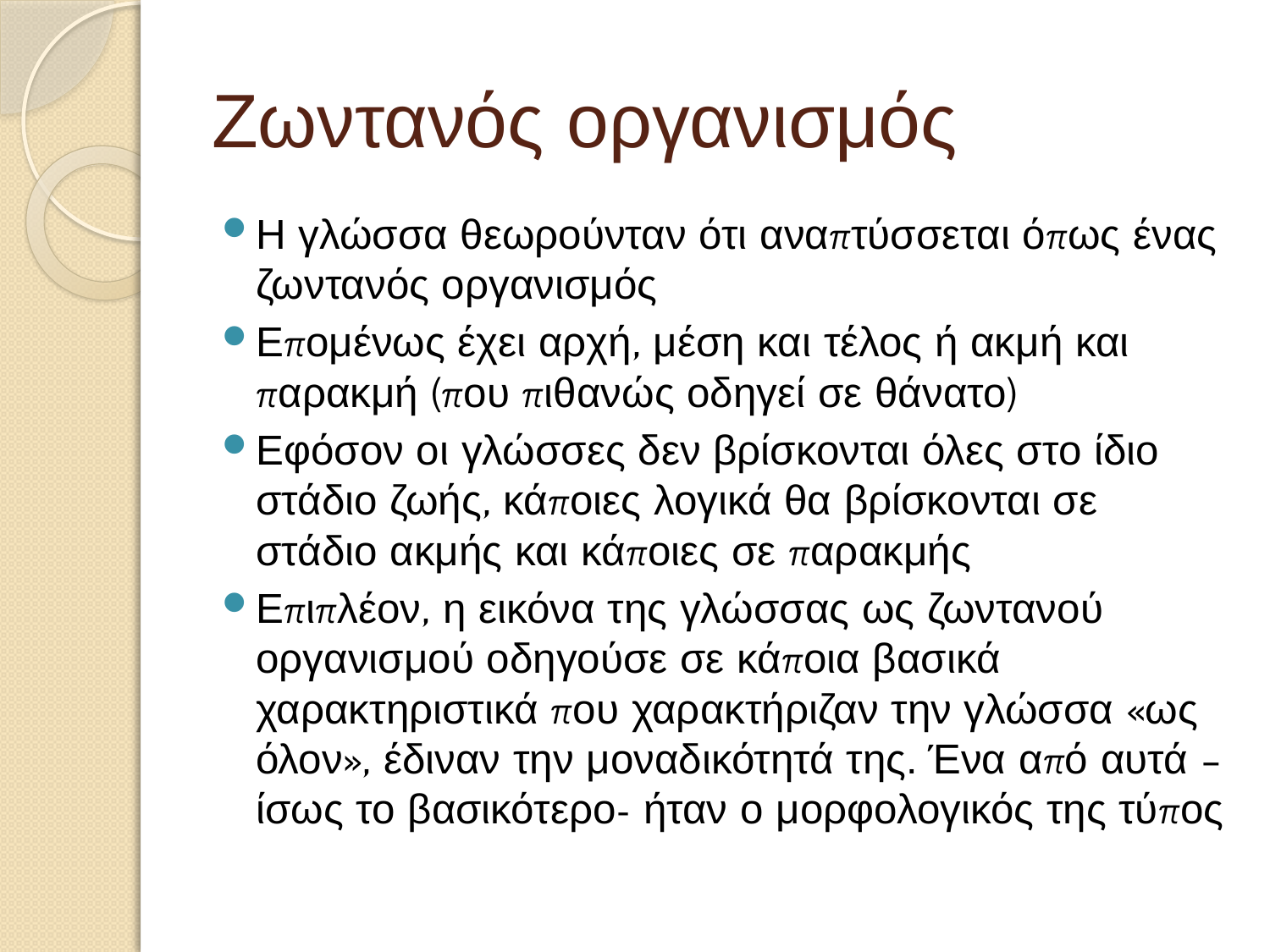

# Ζωντανός οργανισμός
Η γλώσσα θεωρούνταν ότι αναπτύσσεται όπως ένας ζωντανός οργανισμός
Επομένως έχει αρχή, μέση και τέλος ή ακμή και παρακμή (που πιθανώς οδηγεί σε θάνατο)
Εφόσον οι γλώσσες δεν βρίσκονται όλες στο ίδιο στάδιο ζωής, κάποιες λογικά θα βρίσκονται σε στάδιο ακμής και κάποιες σε παρακμής
Επιπλέον, η εικόνα της γλώσσας ως ζωντανού οργανισμού οδηγούσε σε κάποια βασικά χαρακτηριστικά που χαρακτήριζαν την γλώσσα «ως όλον», έδιναν την μοναδικότητά της. Ένα από αυτά – ίσως το βασικότερο- ήταν ο μορφολογικός της τύπος